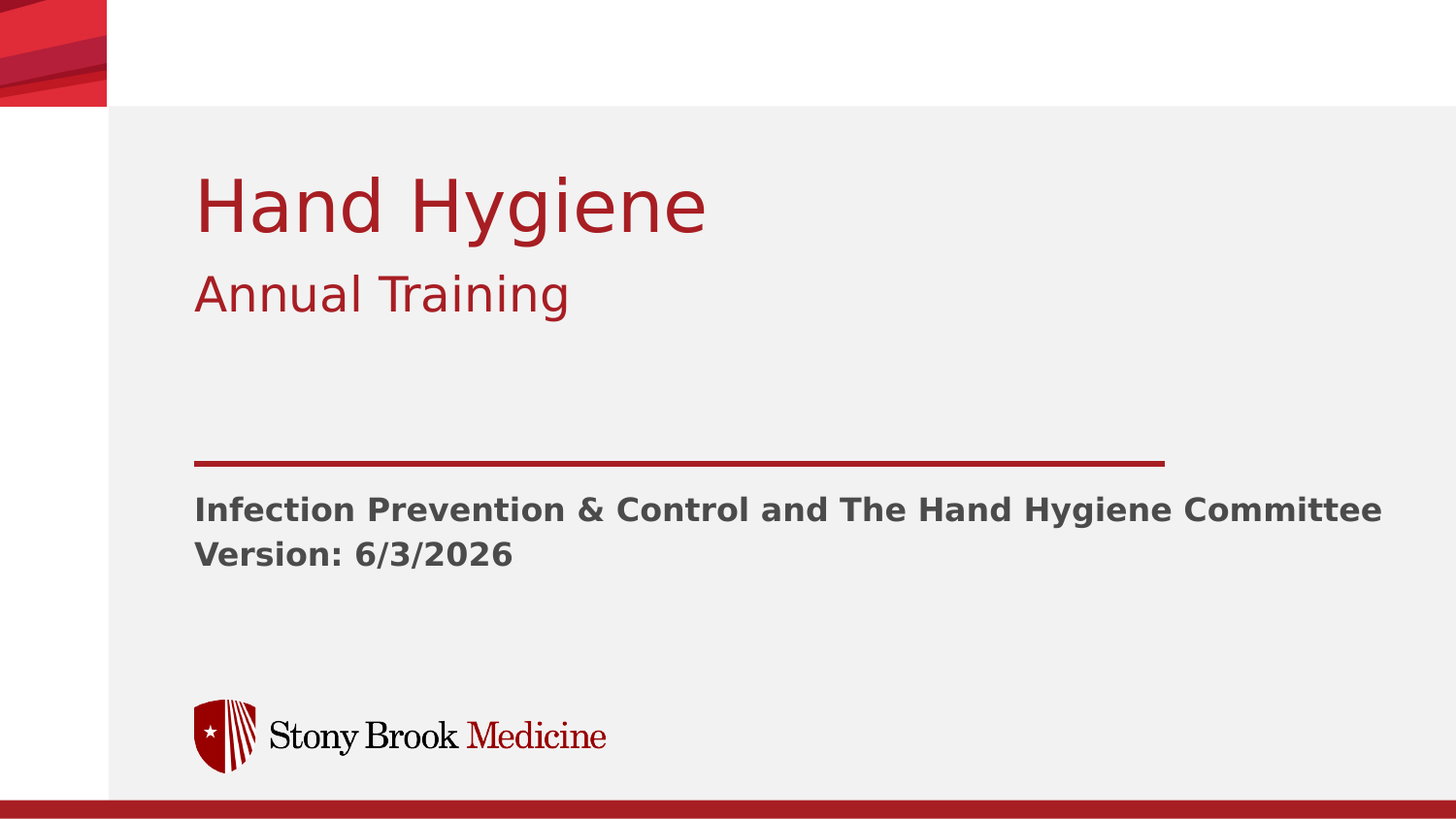

Hand Hygiene
Annual Training
Infection Prevention & Control and The Hand Hygiene Committee
Version: 6/3/2026